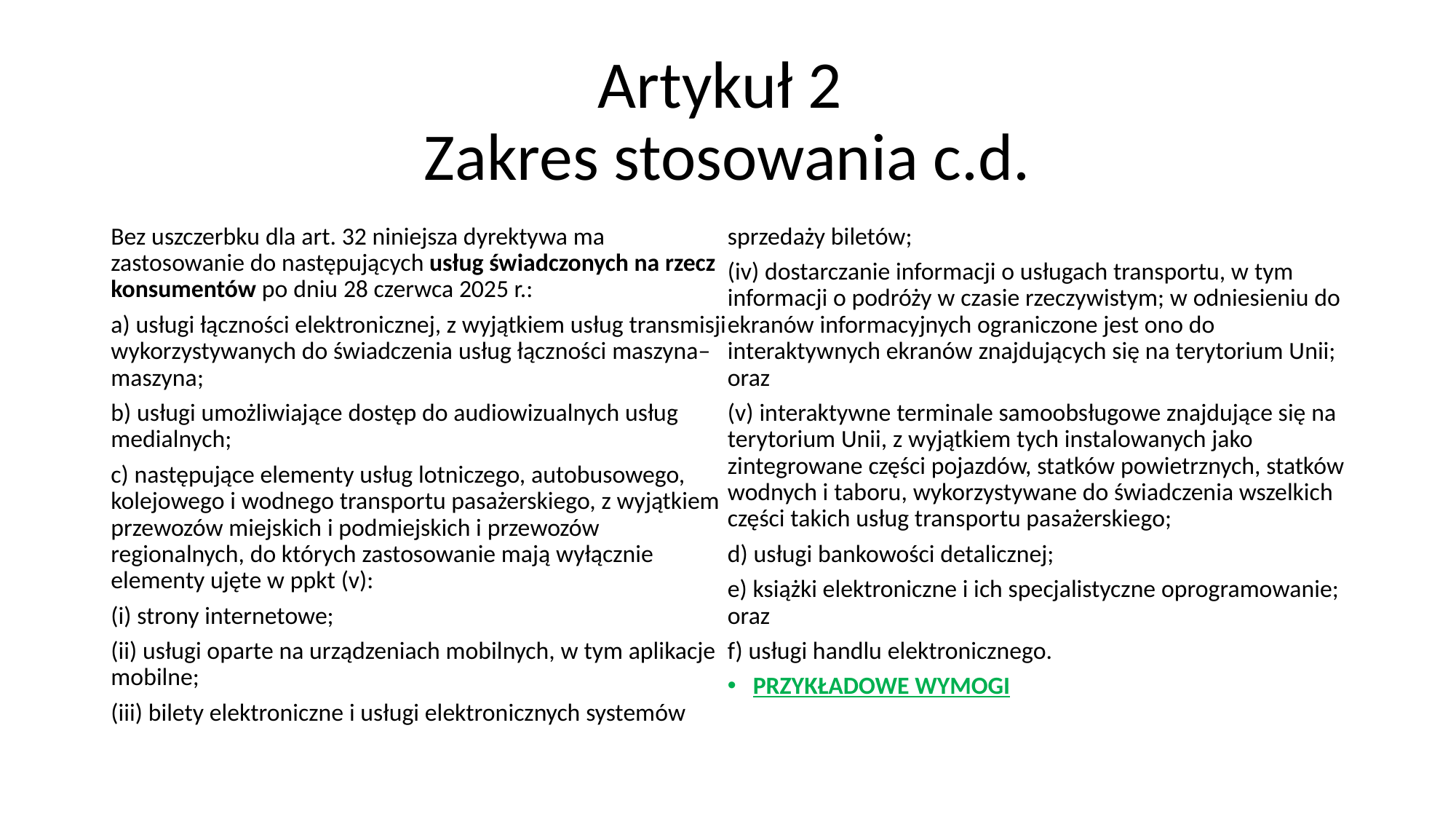

# Artykuł 2 Zakres stosowania c.d.
Bez uszczerbku dla art. 32 niniejsza dyrektywa ma zastosowanie do następujących usług świadczonych na rzecz konsumentów po dniu 28 czerwca 2025 r.:
a) usługi łączności elektronicznej, z wyjątkiem usług transmisji wykorzystywanych do świadczenia usług łączności maszyna–maszyna;
b) usługi umożliwiające dostęp do audiowizualnych usług medialnych;
c) następujące elementy usług lotniczego, autobusowego, kolejowego i wodnego transportu pasażerskiego, z wyjątkiem przewozów miejskich i podmiejskich i przewozów regionalnych, do których zastosowanie mają wyłącznie elementy ujęte w ppkt (v):
(i) strony internetowe;
(ii) usługi oparte na urządzeniach mobilnych, w tym aplikacje mobilne;
(iii) bilety elektroniczne i usługi elektronicznych systemów sprzedaży biletów;
(iv) dostarczanie informacji o usługach transportu, w tym informacji o podróży w czasie rzeczywistym; w odniesieniu do ekranów informacyjnych ograniczone jest ono do interaktywnych ekranów znajdujących się na terytorium Unii; oraz
(v) interaktywne terminale samoobsługowe znajdujące się na terytorium Unii, z wyjątkiem tych instalowanych jako zintegrowane części pojazdów, statków powietrznych, statków wodnych i taboru, wykorzystywane do świadczenia wszelkich części takich usług transportu pasażerskiego;
d) usługi bankowości detalicznej;
e) książki elektroniczne i ich specjalistyczne oprogramowanie; oraz
f) usługi handlu elektronicznego.
PRZYKŁADOWE WYMOGI